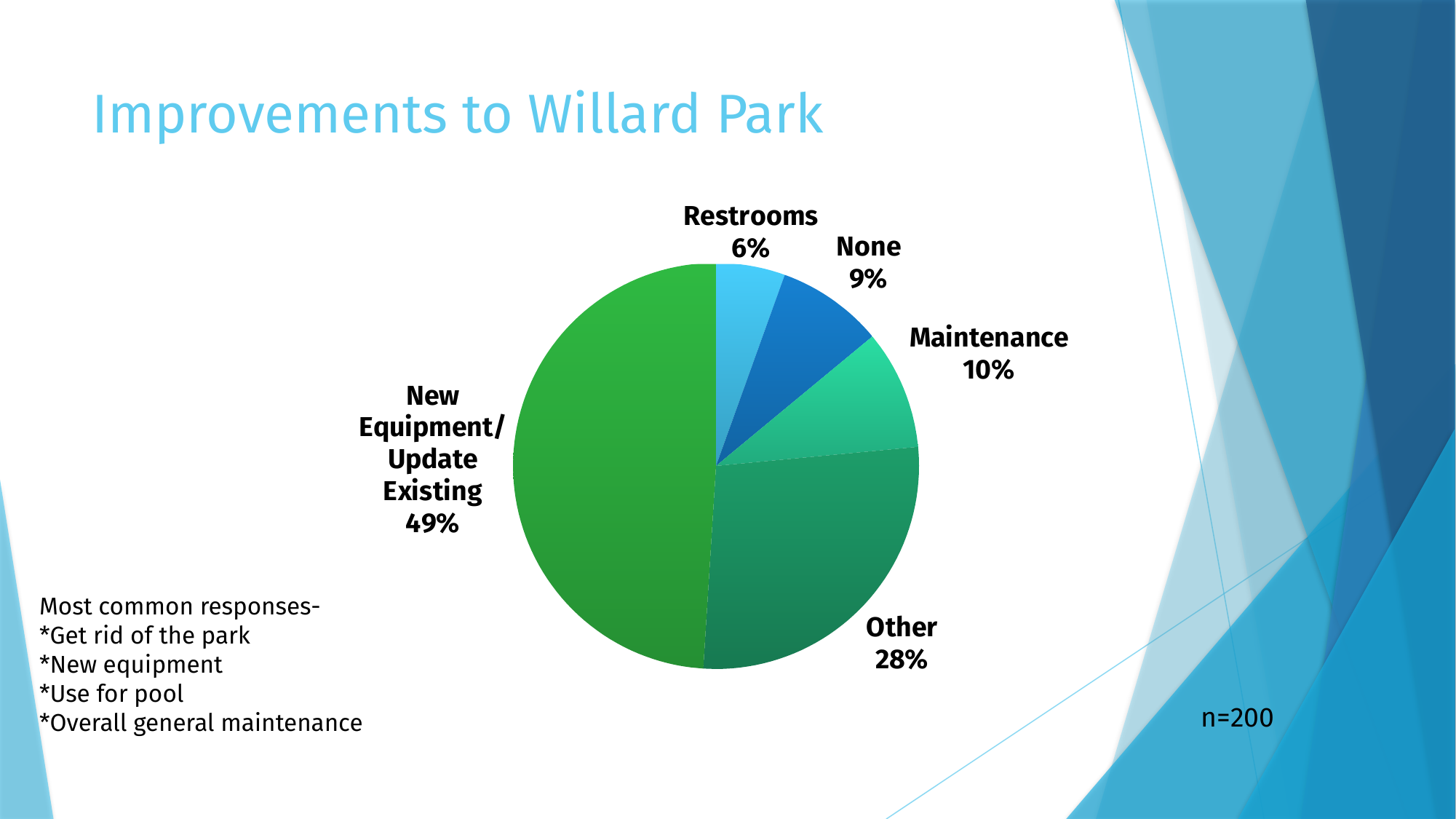

# Improvements to Willard Park

### Chart

| Category |  |
|---|---|
| Restrooms | 0.055 |
| None | 0.085 |
| Maintenance | 0.095 |
| Other | 0.275 |
| New Equipment/Update Existing | 0.49 |

Most common responses-
*Get rid of the park
*New equipment
*Use for pool
*Overall general maintenance
n=200